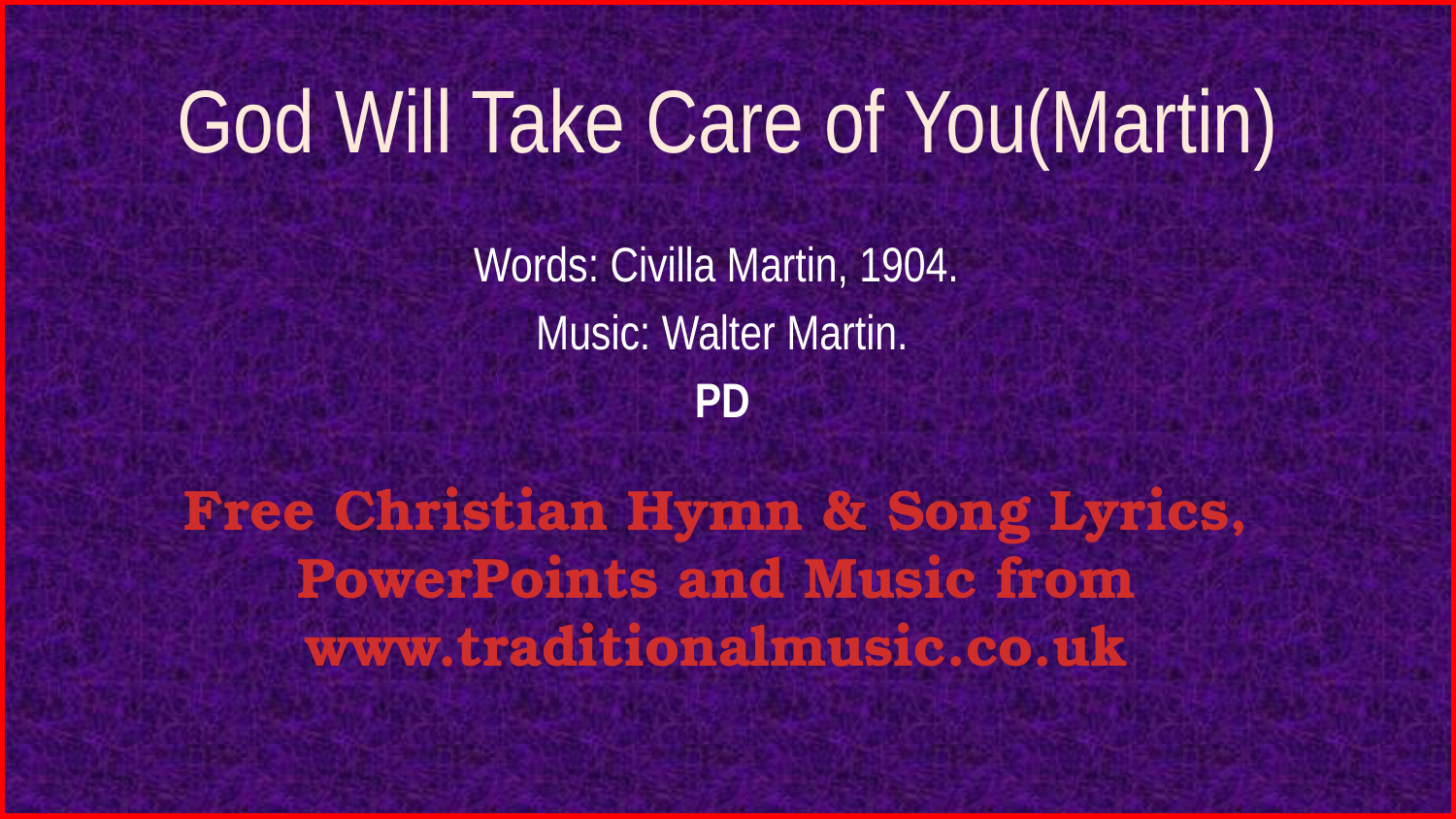

# God Will Take Care of You(Martin)
Words: Civilla Martin, 1904.
Music: Walter Martin.
PD